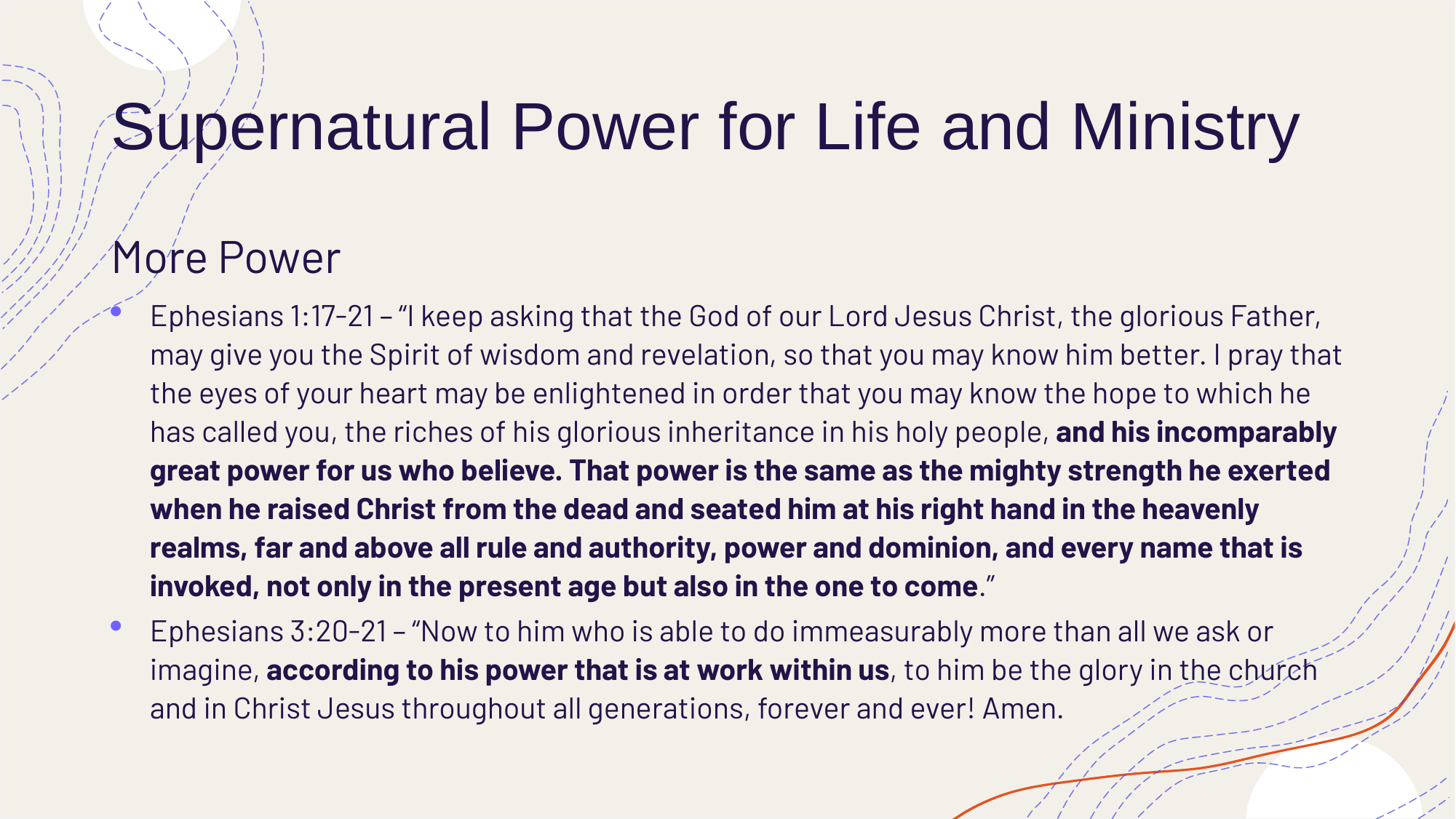

# Supernatural Power for Life and Ministry
More Power
Ephesians 1:17-21 – “I keep asking that the God of our Lord Jesus Christ, the glorious Father, may give you the Spirit of wisdom and revelation, so that you may know him better. I pray that the eyes of your heart may be enlightened in order that you may know the hope to which he has called you, the riches of his glorious inheritance in his holy people, and his incomparably great power for us who believe. That power is the same as the mighty strength he exerted when he raised Christ from the dead and seated him at his right hand in the heavenly realms, far and above all rule and authority, power and dominion, and every name that is invoked, not only in the present age but also in the one to come.”
Ephesians 3:20-21 – “Now to him who is able to do immeasurably more than all we ask or imagine, according to his power that is at work within us, to him be the glory in the church and in Christ Jesus throughout all generations, forever and ever! Amen.